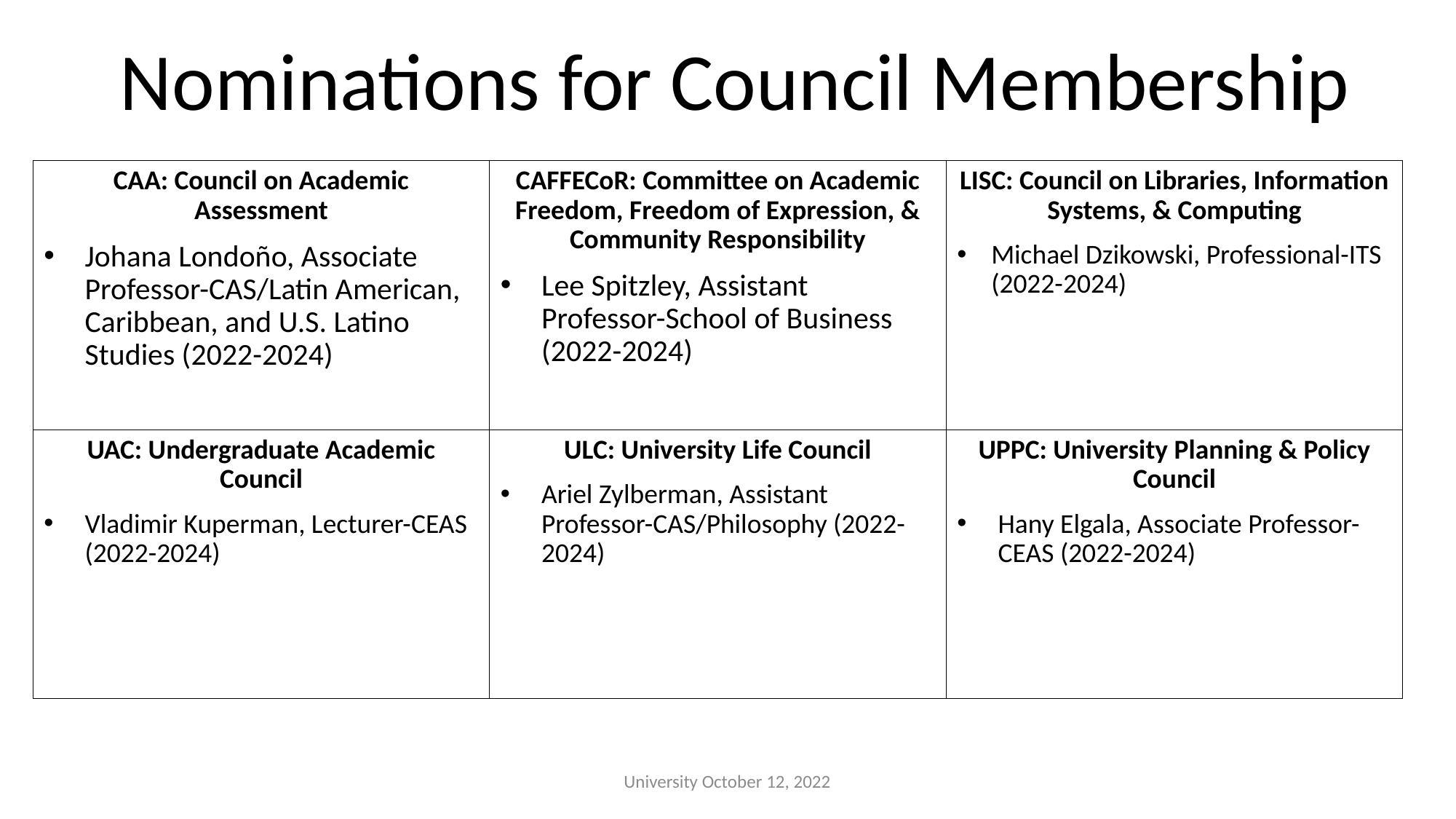

# Nominations for Council Membership
LISC: Council on Libraries, Information Systems, & Computing
Michael Dzikowski, Professional-ITS (2022-2024)
CAFFECoR: Committee on Academic Freedom, Freedom of Expression, & Community Responsibility
Lee Spitzley, Assistant Professor-School of Business (2022-2024)
CAA: Council on Academic Assessment
Johana Londoño, Associate Professor-CAS/Latin American, Caribbean, and U.S. Latino Studies (2022-2024)
UPPC: University Planning & Policy Council
Hany Elgala, Associate Professor-CEAS (2022-2024)
ULC: University Life Council
Ariel Zylberman, Assistant Professor-CAS/Philosophy (2022-2024)
UAC: Undergraduate Academic Council
Vladimir Kuperman, Lecturer-CEAS (2022-2024)

University October 12, 2022